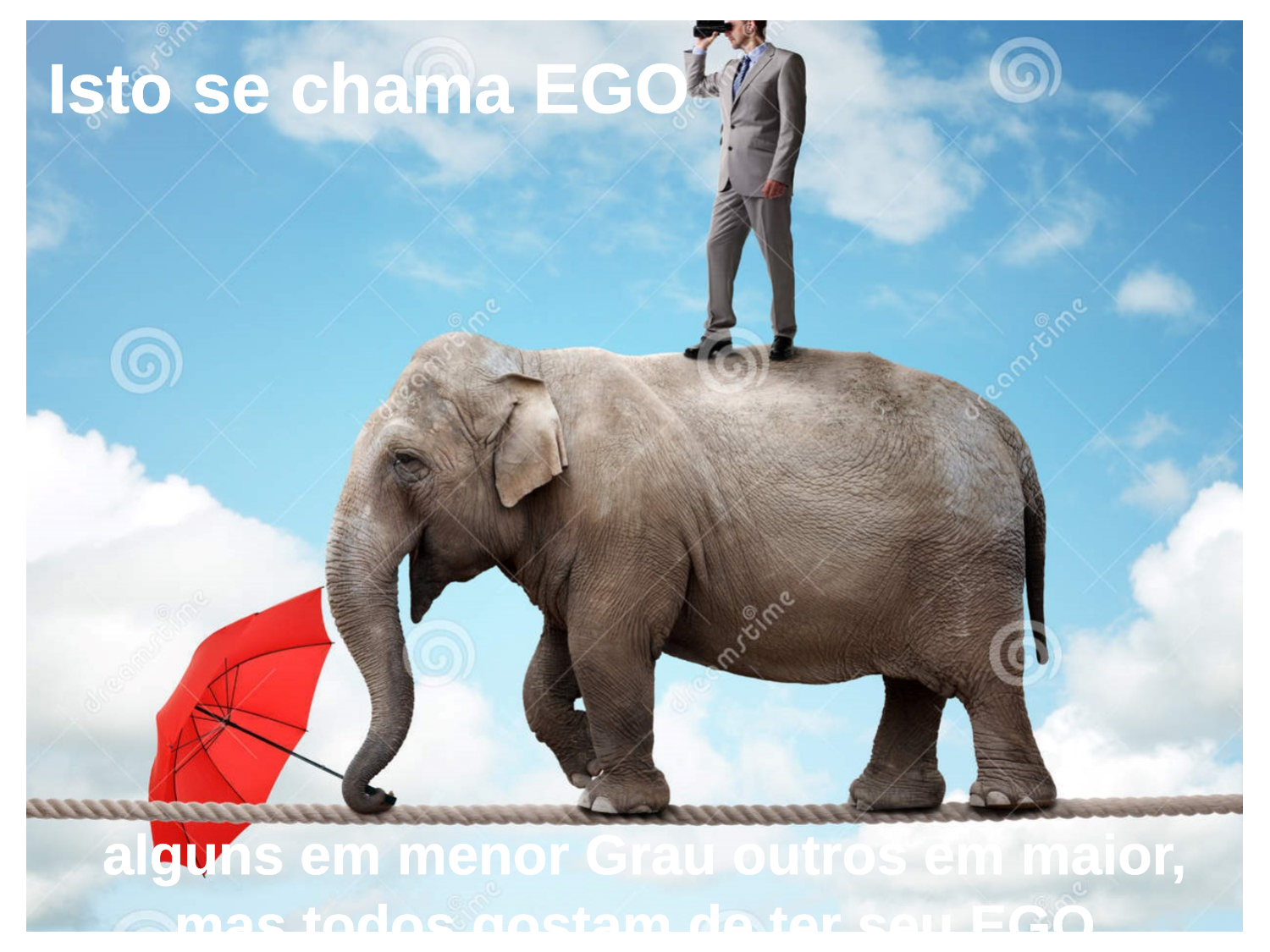

Isto se chama EGO

 alguns em menor Grau outros em maior, mas todos gostam de ter seu EGO massageado.